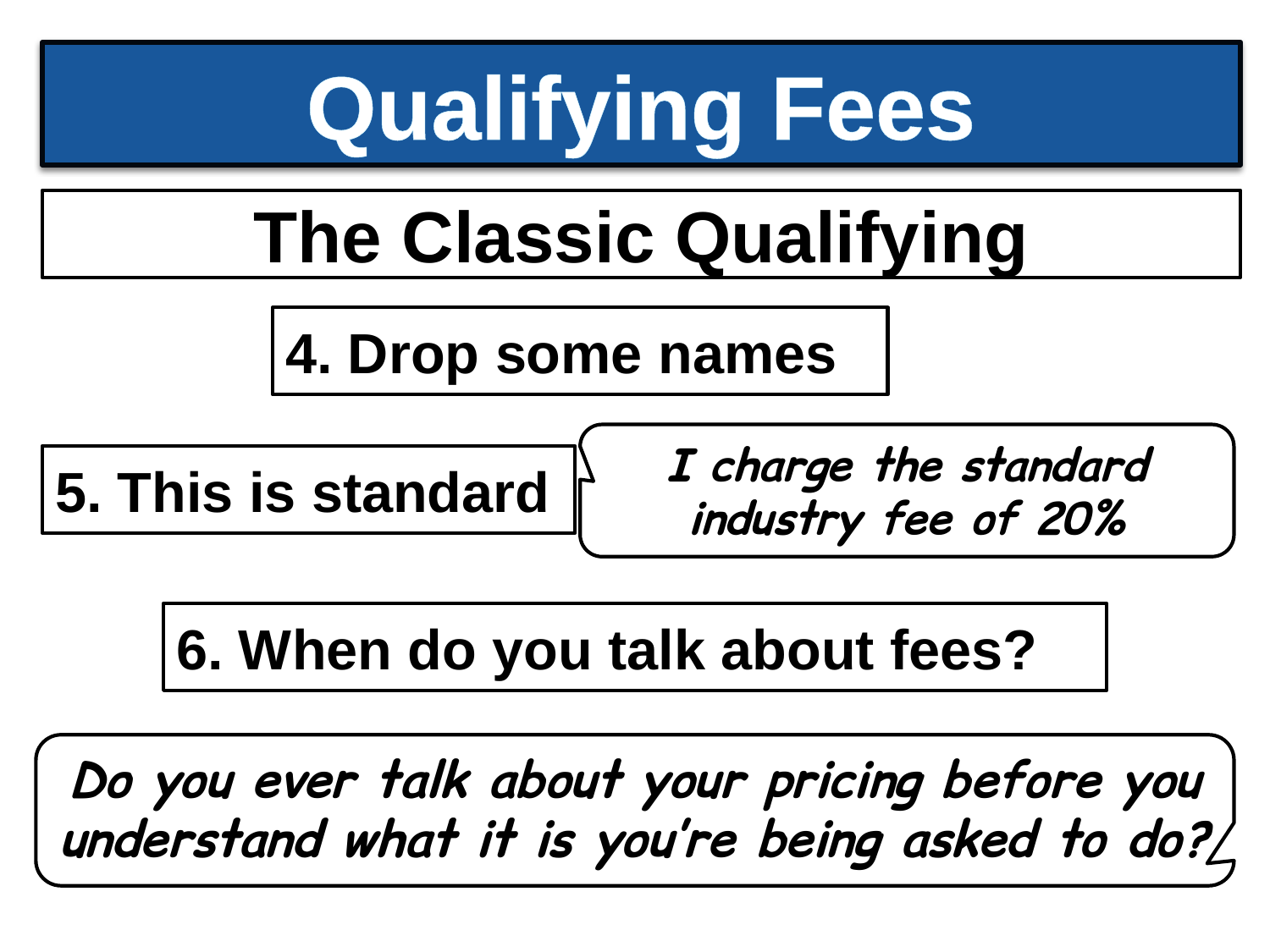

# Qualifying Fees
The Classic Qualifying
4. Drop some names
I charge the standard industry fee of 20%

5. This is standard
6. When do you talk about fees?
Do you ever talk about your pricing before you understand what it is you’re being asked to do?